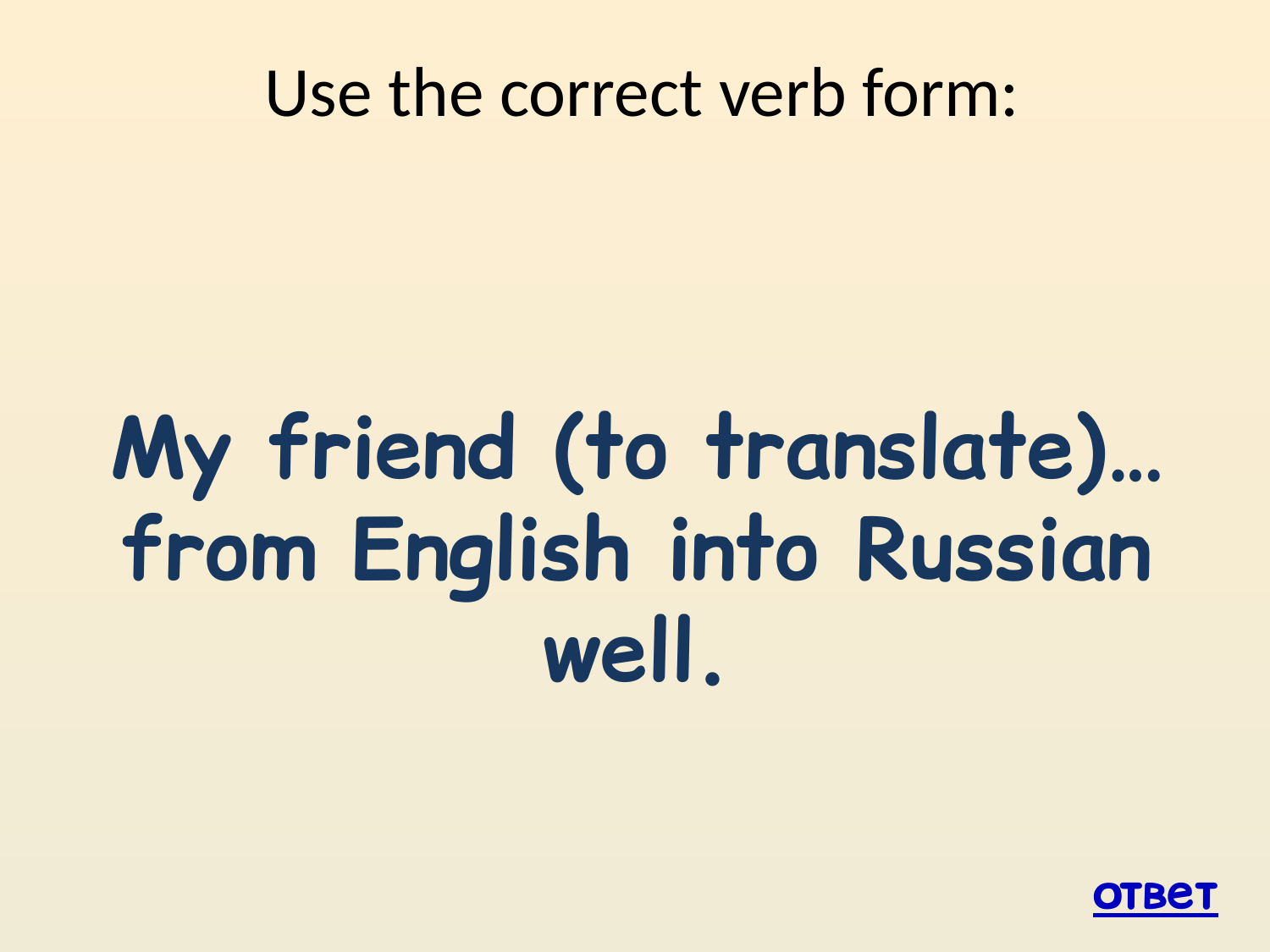

Use the correct verb form:
 My friend (to translate)…  from English into Russian well.
ответ